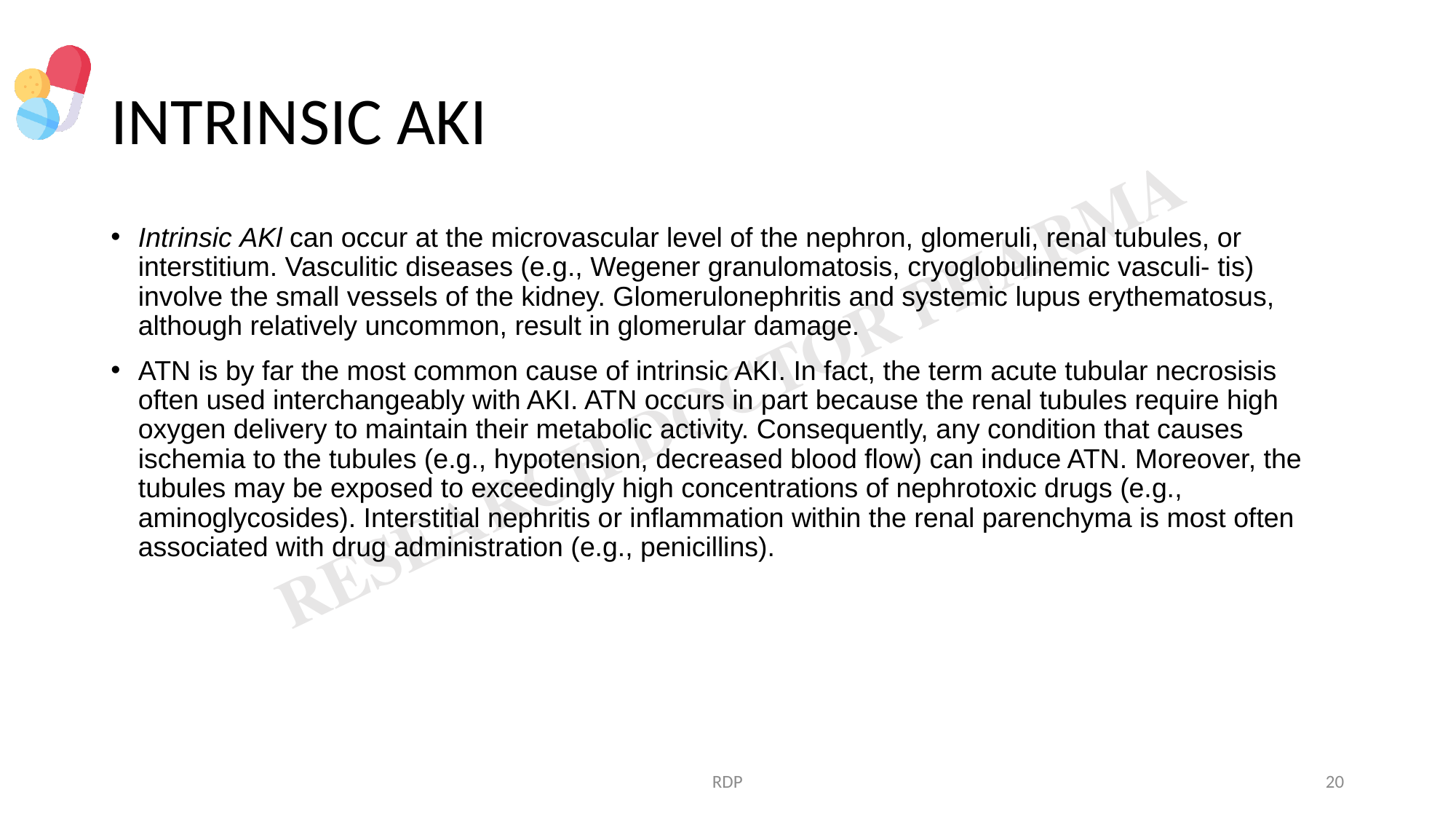

# INTRINSIC AKI
Intrinsic AKl can occur at the microvascular level of the nephron, glomeruli, renal tubules, or interstitium. Vasculitic diseases (e.g., Wegener granulomatosis, cryoglobulinemic vasculi- tis) involve the small vessels of the kidney. Glomerulonephritis and systemic lupus erythematosus, although relatively uncommon, result in glomerular damage.
ATN is by far the most common cause of intrinsic AKI. In fact, the term acute tubular necrosisis often used interchangeably with AKI. ATN occurs in part because the renal tubules require high oxygen delivery to maintain their metabolic activity. Consequently, any condition that causes ischemia to the tubules (e.g., hypotension, decreased blood flow) can induce ATN. Moreover, the tubules may be exposed to exceedingly high concentrations of nephrotoxic drugs (e.g., aminoglycosides). Interstitial nephritis or inflammation within the renal parenchyma is most often associated with drug administration (e.g., penicillins).

RDP
20